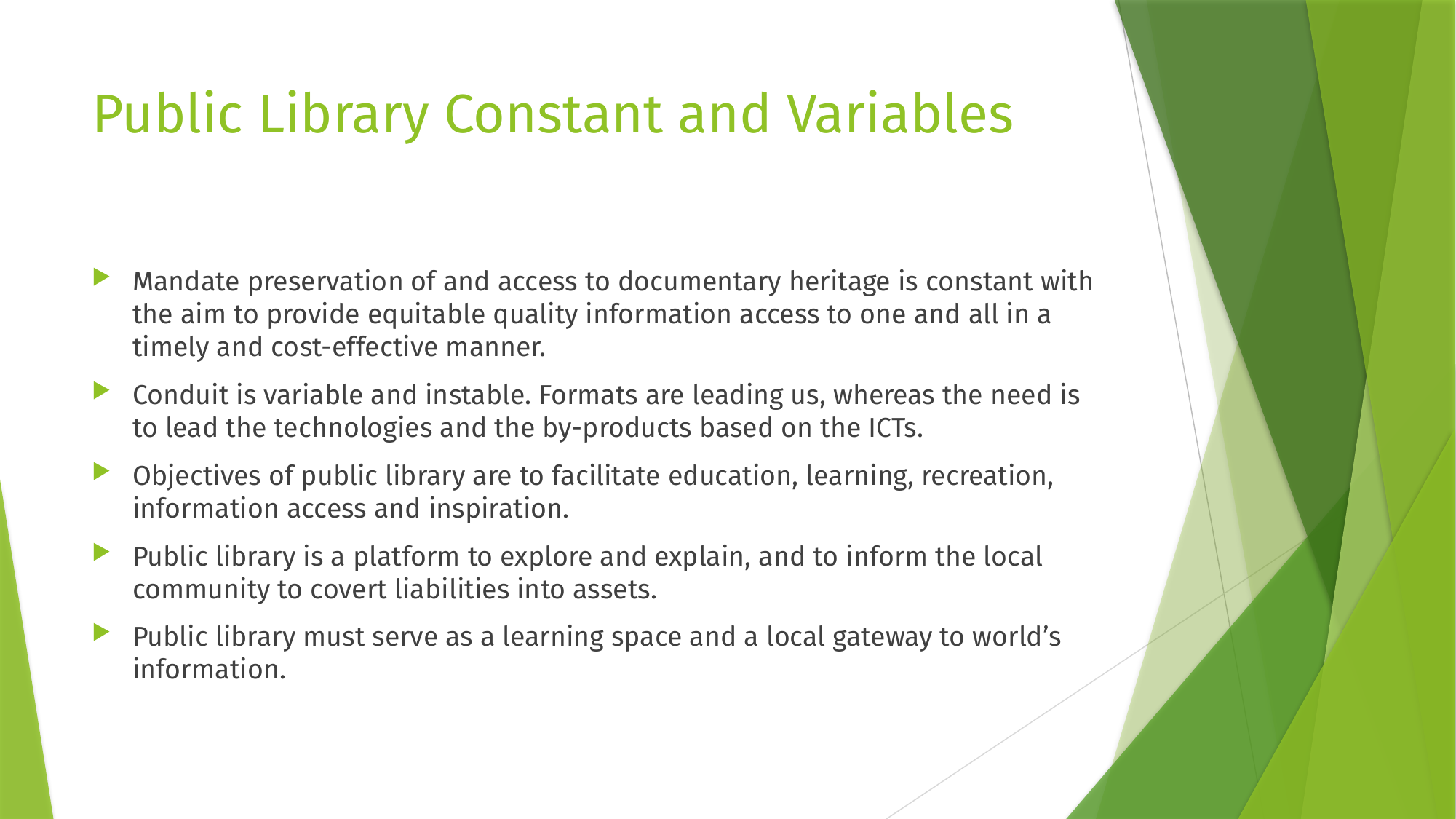

# Public Library Constant and Variables
Mandate preservation of and access to documentary heritage is constant with the aim to provide equitable quality information access to one and all in a timely and cost-effective manner.
Conduit is variable and instable. Formats are leading us, whereas the need is to lead the technologies and the by-products based on the ICTs.
Objectives of public library are to facilitate education, learning, recreation, information access and inspiration.
Public library is a platform to explore and explain, and to inform the local community to covert liabilities into assets.
Public library must serve as a learning space and a local gateway to world’s information.